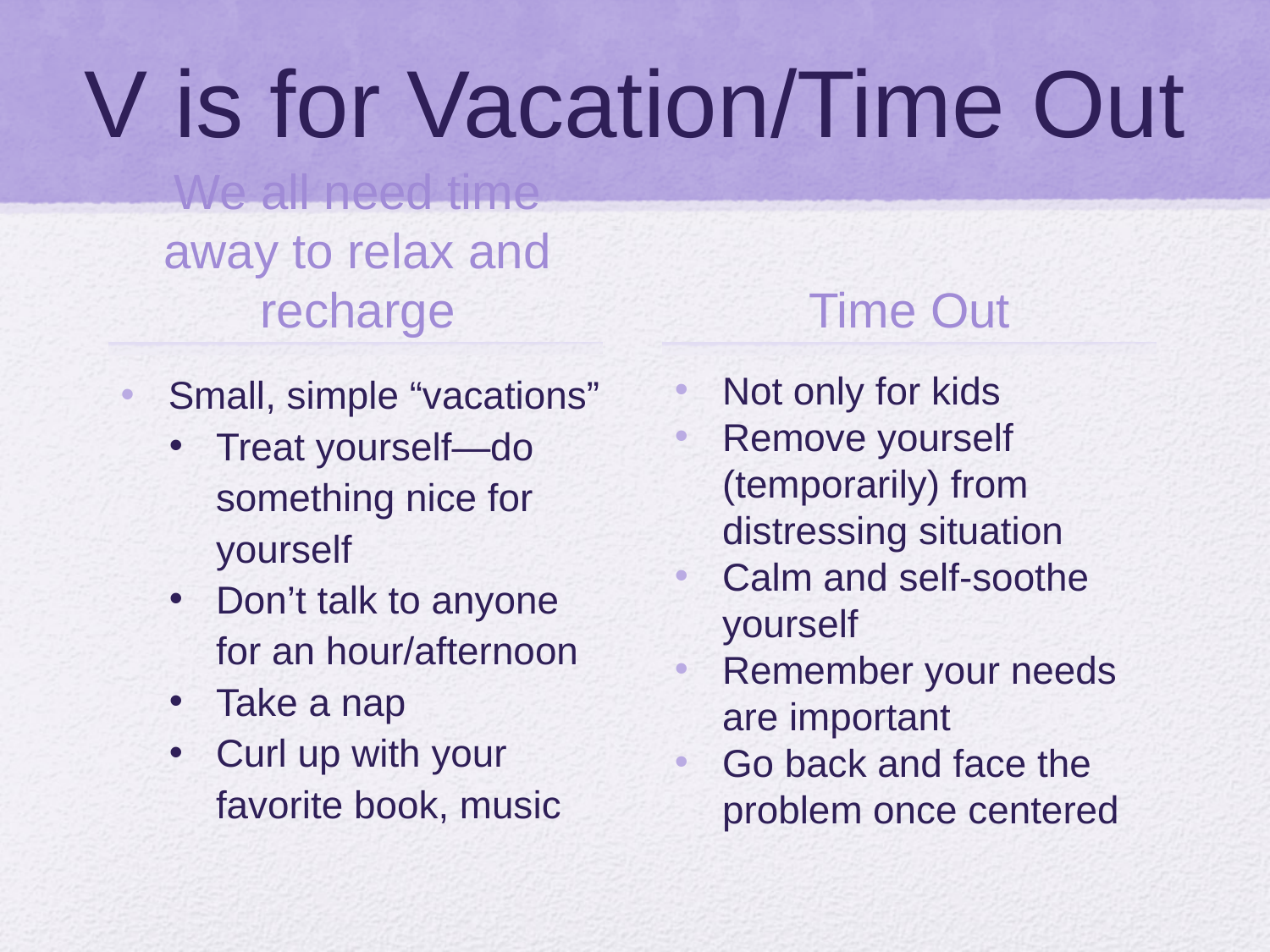

# V is for Vacation/Time Out
We all need time away to relax and recharge
Time Out
Small, simple “vacations”
Treat yourself—do something nice for yourself
Don’t talk to anyone for an hour/afternoon
Take a nap
Curl up with your favorite book, music

Not only for kids
Remove yourself (temporarily) from distressing situation
Calm and self-soothe yourself
Remember your needs are important
Go back and face the problem once centered